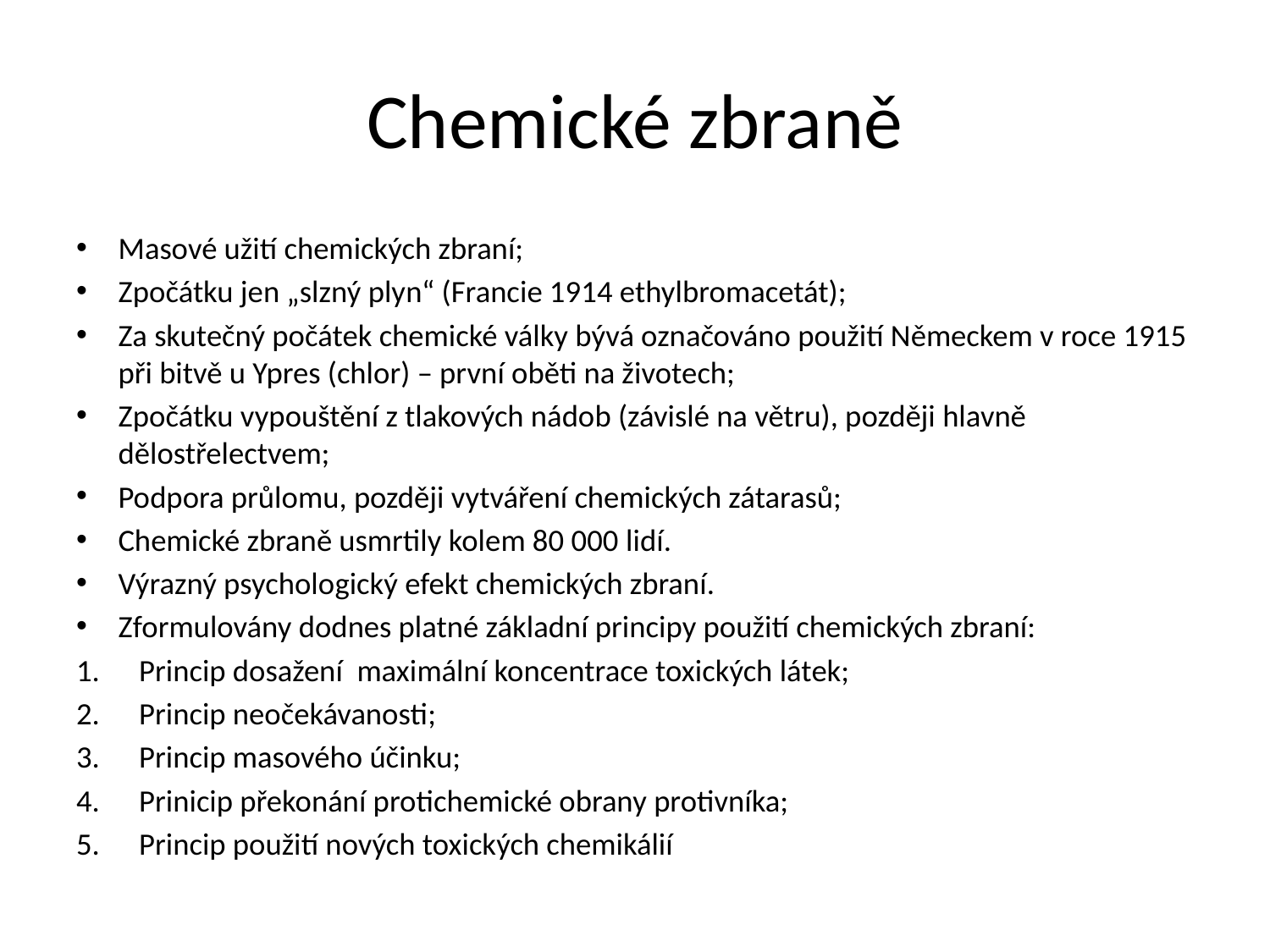

# Chemické zbraně
Masové užití chemických zbraní;
Zpočátku jen „slzný plyn“ (Francie 1914 ethylbromacetát);
Za skutečný počátek chemické války bývá označováno použití Německem v roce 1915 při bitvě u Ypres (chlor) – první oběti na životech;
Zpočátku vypouštění z tlakových nádob (závislé na větru), později hlavně dělostřelectvem;
Podpora průlomu, později vytváření chemických zátarasů;
Chemické zbraně usmrtily kolem 80 000 lidí.
Výrazný psychologický efekt chemických zbraní.
Zformulovány dodnes platné základní principy použití chemických zbraní:
Princip dosažení  maximální koncentrace toxických látek;
Princip neočekávanosti;
Princip masového účinku;
Prinicip překonání protichemické obrany protivníka;
Princip použití nových toxických chemikálií